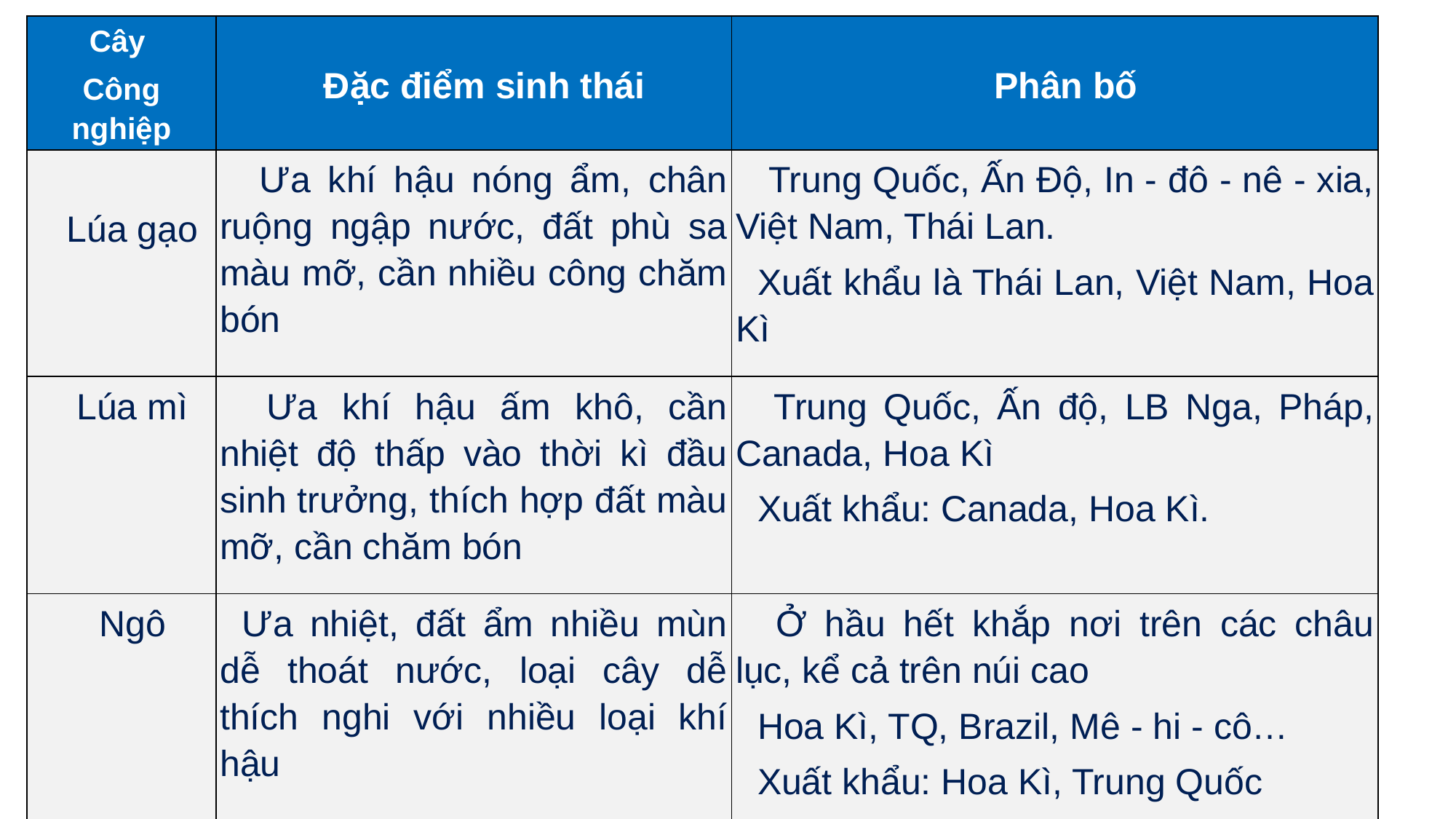

| Cây Công nghiệp | Đặc điểm sinh thái | Phân bố |
| --- | --- | --- |
| Lúa gạo | Ưa khí hậu nóng ẩm, chân ruộng ngập nước, đất phù sa màu mỡ, cần nhiều công chăm bón | Trung Quốc, Ấn Độ, In - đô - nê - xia, Việt Nam, Thái Lan. Xuất khẩu là Thái Lan, Việt Nam, Hoa Kì |
| Lúa mì | Ưa khí hậu ấm khô, cần nhiệt độ thấp vào thời kì đầu sinh trưởng, thích hợp đất màu mỡ, cần chăm bón | Trung Quốc, Ấn độ, LB Nga, Pháp, Canada, Hoa Kì Xuất khẩu: Canada, Hoa Kì. |
| Ngô | Ưa nhiệt, đất ẩm nhiều mùn dễ thoát nước, loại cây dễ thích nghi với nhiều loại khí hậu | Ở hầu hết khắp nơi trên các châu lục, kể cả trên núi cao Hoa Kì, TQ, Brazil, Mê - hi - cô… Xuất khẩu: Hoa Kì, Trung Quốc |